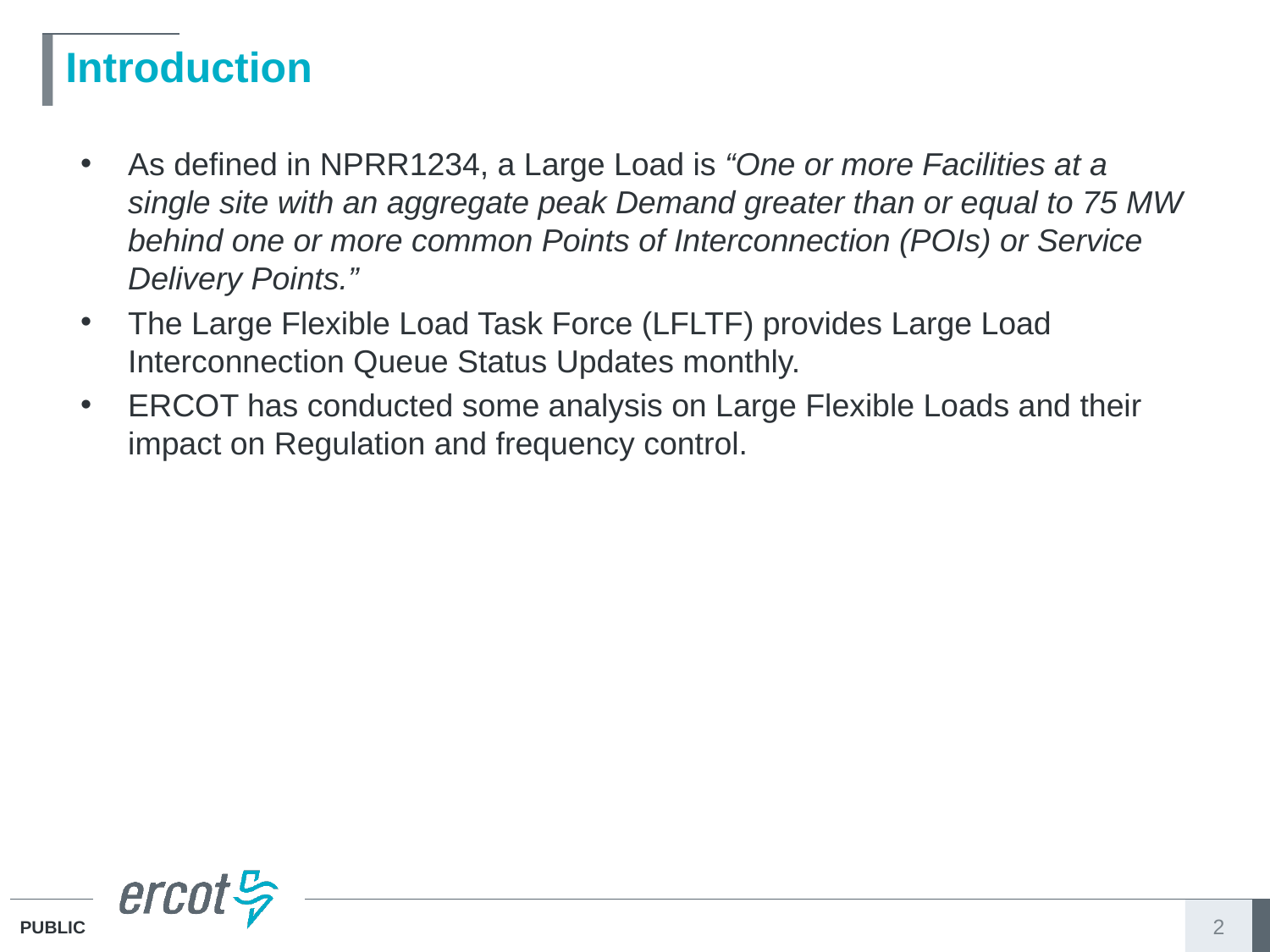

# Introduction
As defined in NPRR1234, a Large Load is “One or more Facilities at a single site with an aggregate peak Demand greater than or equal to 75 MW behind one or more common Points of Interconnection (POIs) or Service Delivery Points.”
The Large Flexible Load Task Force (LFLTF) provides Large Load Interconnection Queue Status Updates monthly.
ERCOT has conducted some analysis on Large Flexible Loads and their impact on Regulation and frequency control.

2